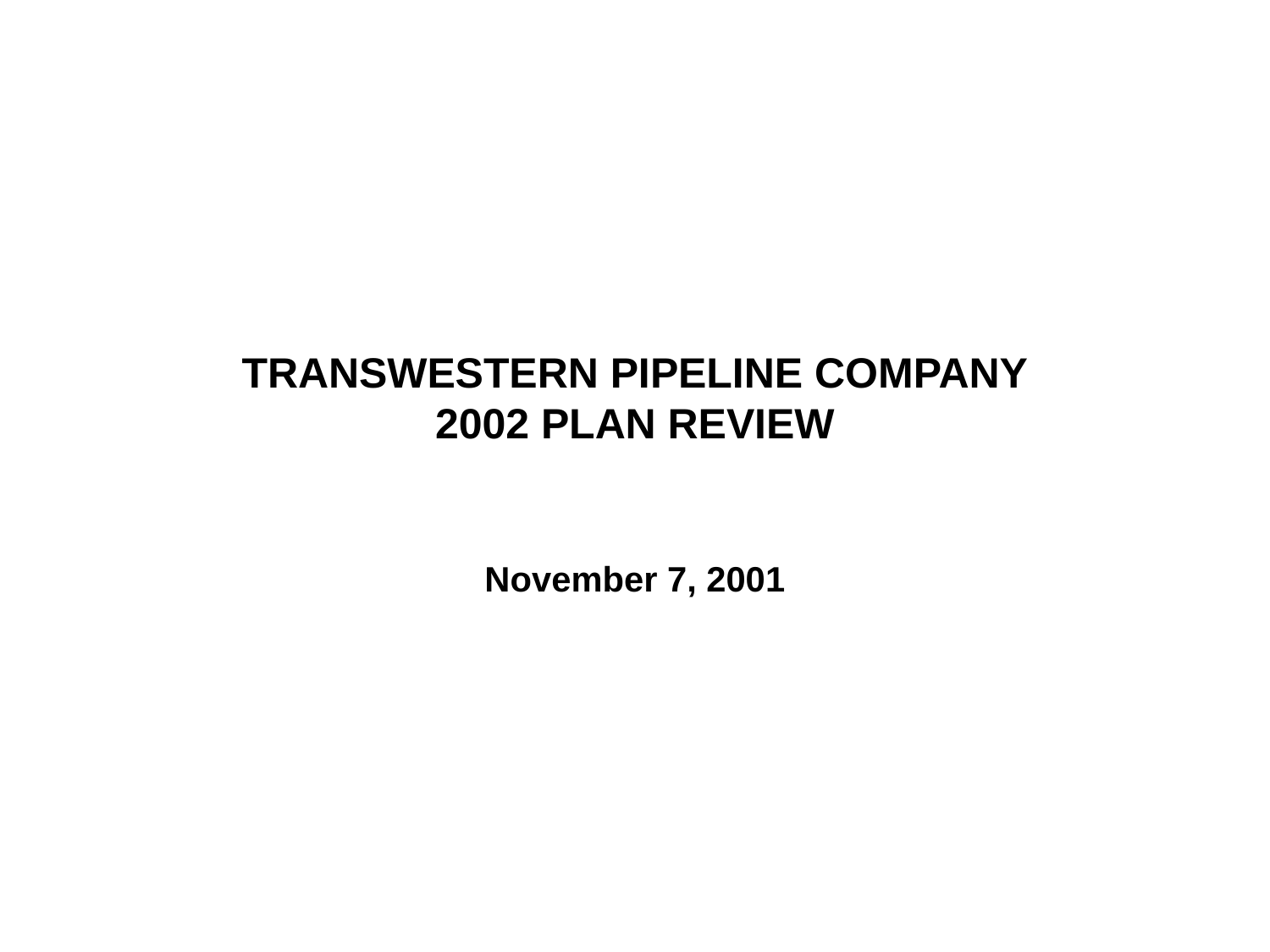

# TRANSWESTERN PIPELINE COMPANY 2002 PLAN REVIEW
November 7, 2001